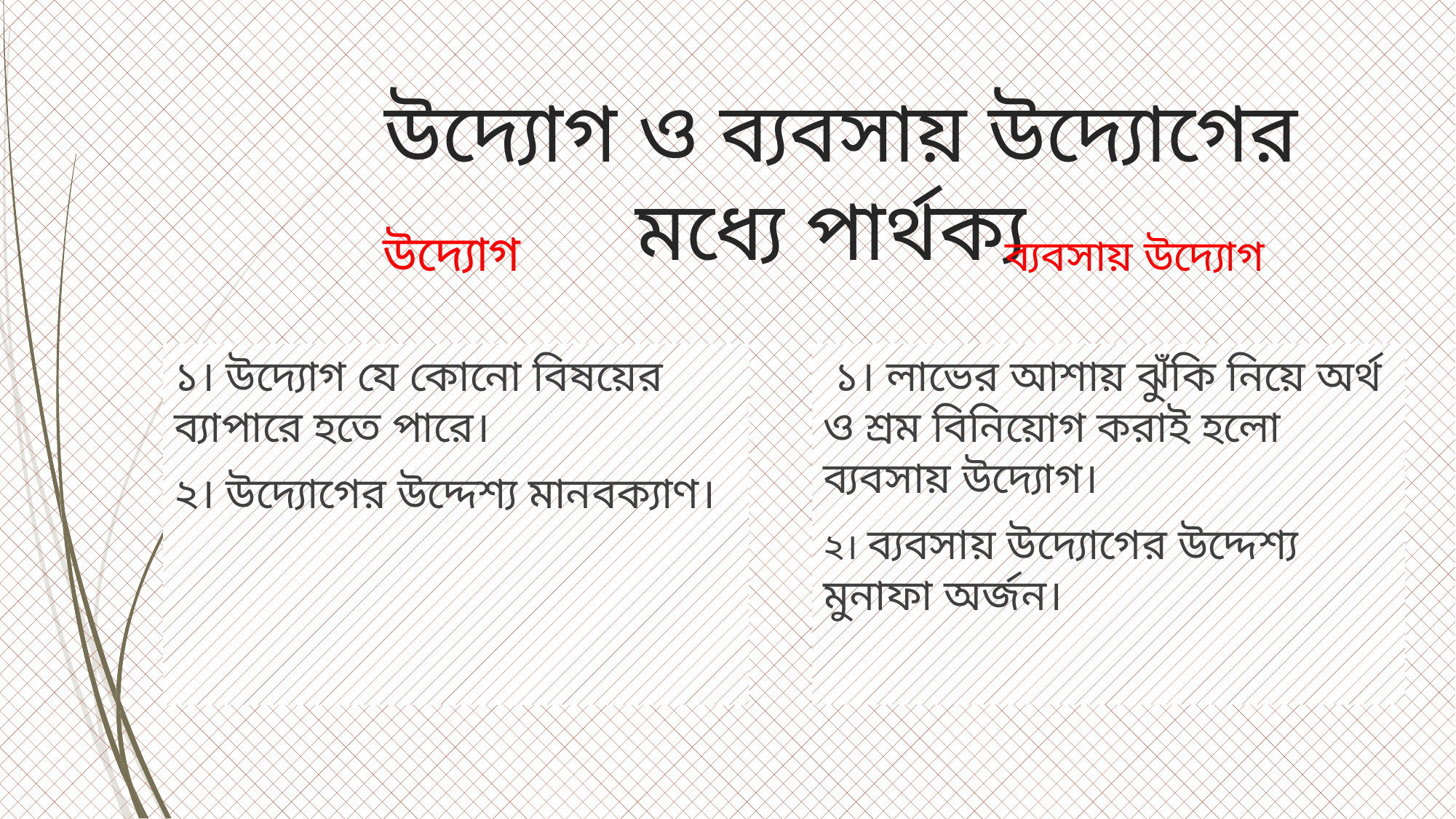

# উদ্যোগ ও ব্যবসায় উদ্যোগের মধ্যে পার্থক্য
ব্যবসায় উদ্যোগ
উদ্যোগ
১। উদ্যোগ যে কোনো বিষয়ের ব্যাপারে হতে পারে।
২। উদ্যোগের উদ্দেশ্য মানবক্যাণ।
 ১। লাভের আশায় ঝুঁকি নিয়ে অর্থ ও শ্রম বিনিয়োগ করাই হলো ব্যবসায় উদ্যোগ।
২। ব্যবসায় উদ্যোগের উদ্দেশ্য মুনাফা অর্জন।